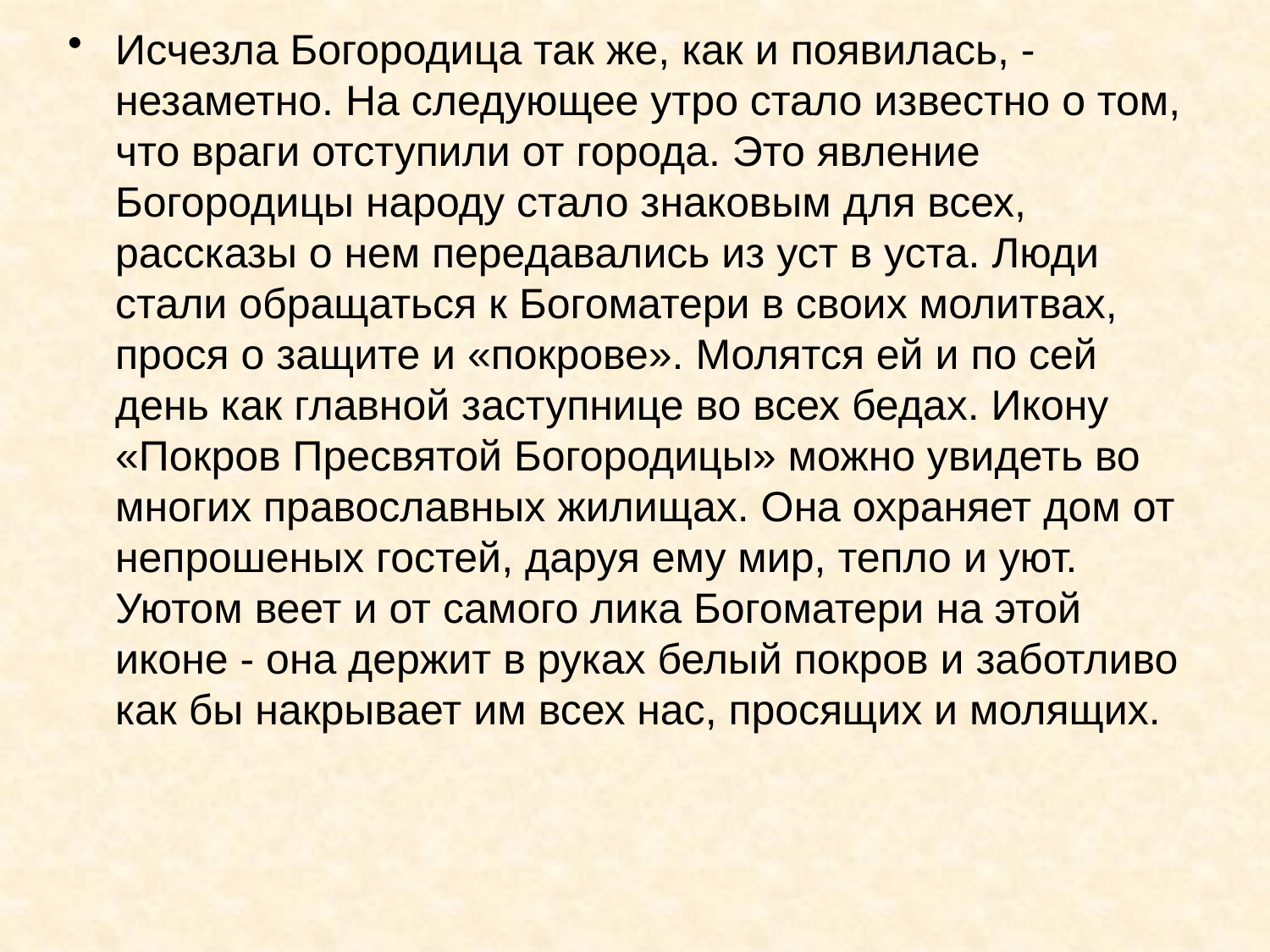

Исчезла Богородица так же, как и появилась, - незаметно. На следующее утро стало известно о том, что враги отступили от города. Это явление Богородицы народу стало знаковым для всех, рассказы о нем передавались из уст в уста. Люди стали обращаться к Богоматери в своих молитвах, прося о защите и «покрове». Молятся ей и по сей день как главной заступнице во всех бедах. Икону «Покров Пресвятой Богородицы» можно увидеть во многих православных жилищах. Она охраняет дом от непрошеных гостей, даруя ему мир, тепло и уют. Уютом веет и от самого лика Богоматери на этой иконе - она держит в руках белый покров и заботливо как бы накрывает им всех нас, просящих и молящих.